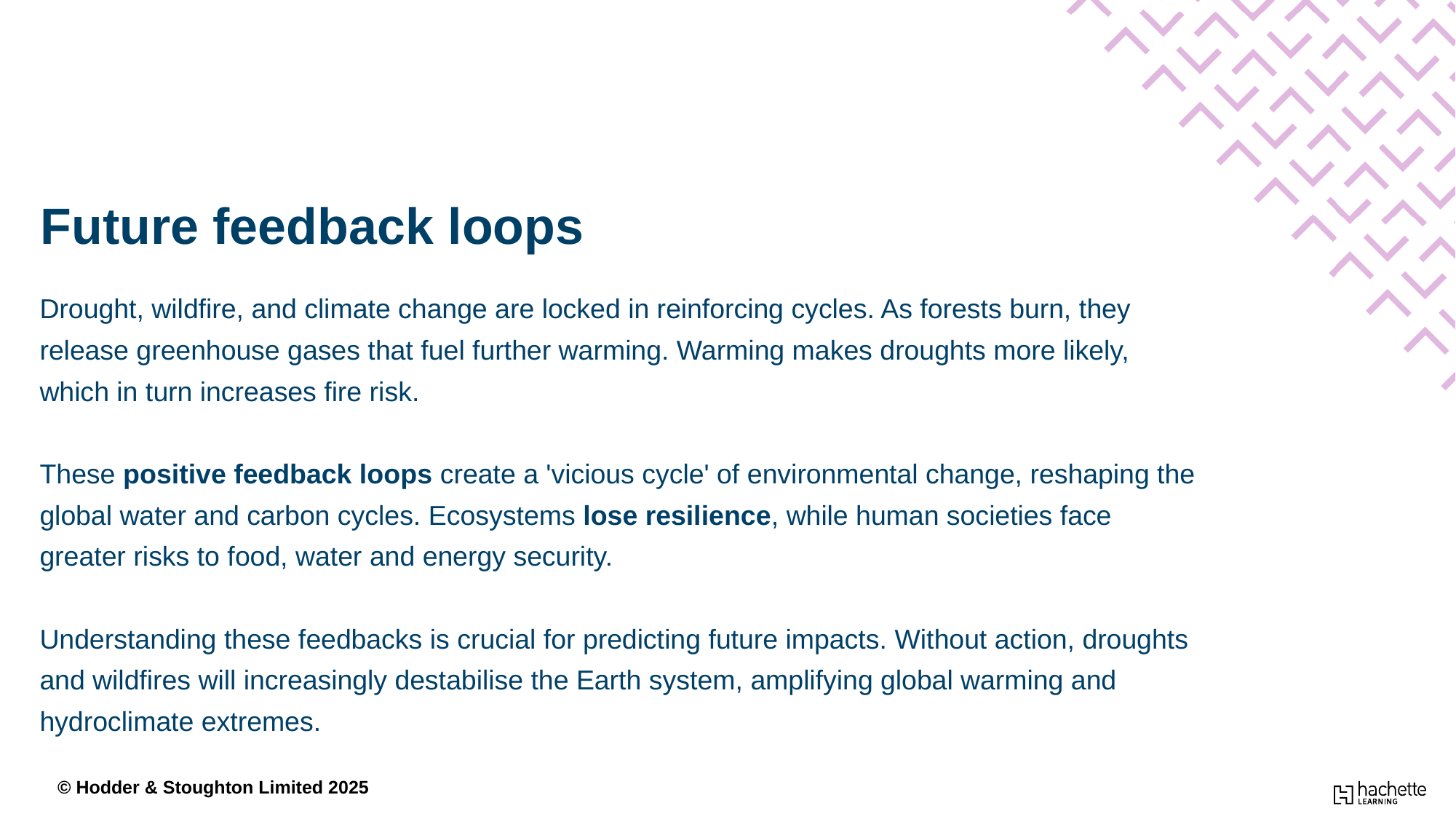

Future feedback loops
Drought, wildfire, and climate change are locked in reinforcing cycles. As forests burn, they release greenhouse gases that fuel further warming. Warming makes droughts more likely, which in turn increases fire risk.

These positive feedback loops create a 'vicious cycle' of environmental change, reshaping the global water and carbon cycles. Ecosystems lose resilience, while human societies face greater risks to food, water and energy security.

Understanding these feedbacks is crucial for predicting future impacts. Without action, droughts and wildfires will increasingly destabilise the Earth system, amplifying global warming and hydroclimate extremes.
© Hodder & Stoughton Limited 2025